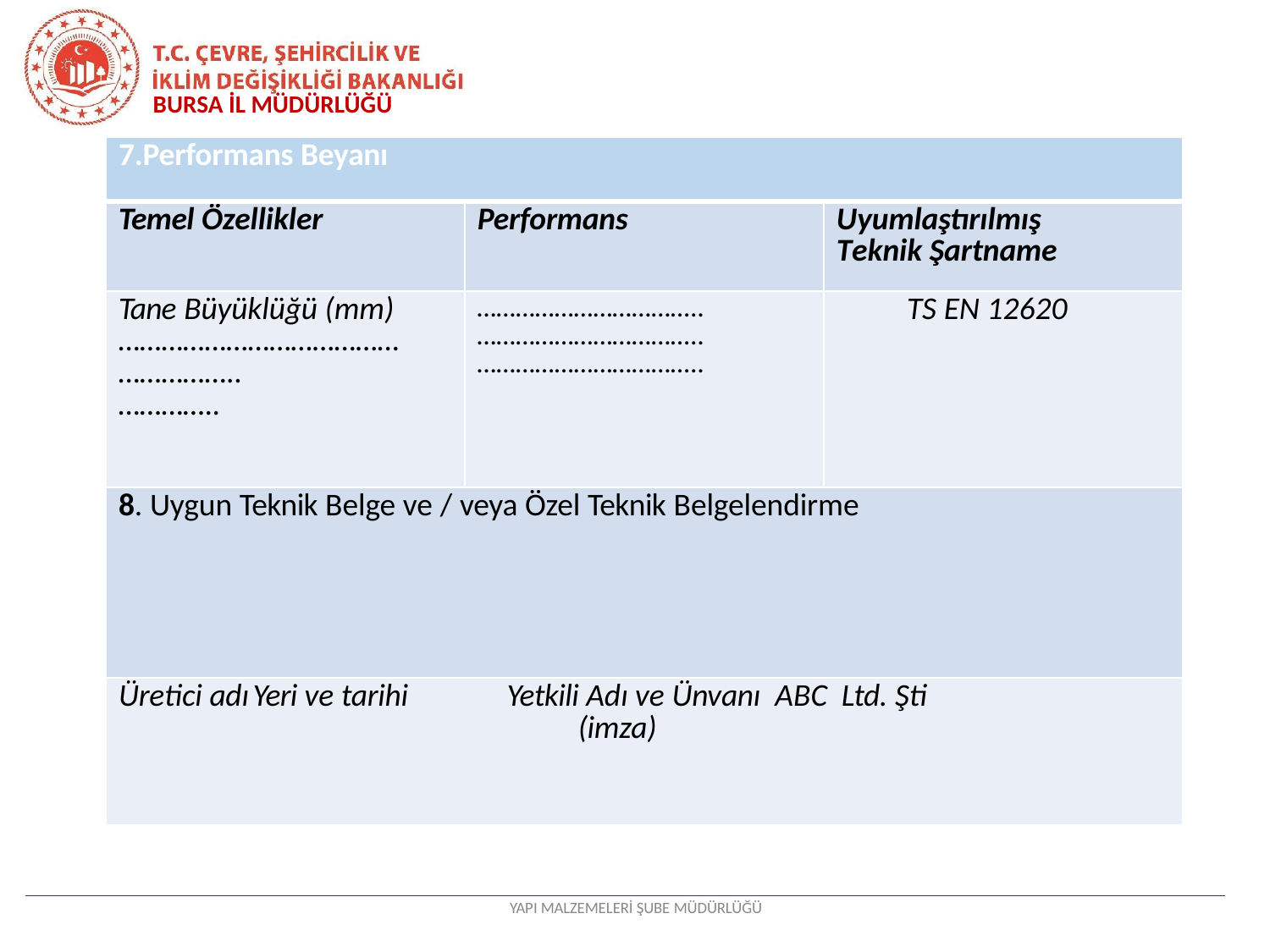

BURSA İL MÜDÜRLÜĞÜ
| 7.Performans Beyanı |  |  |
| --- | --- | --- |
| Temel Özellikler | Performans | Uyumlaştırılmış Teknik Şartname |
| Tane Büyüklüğü (mm) ………………………………… …………….. ………….. | …………………………….. …………………………….. …………………………….. | TS EN 12620 |
| 8. Uygun Teknik Belge ve / veya Özel Teknik Belgelendirme |  |  |
| Üretici adı Yeri ve tarihi Yetkili Adı ve Ünvanı ABC Ltd. Şti (imza) |  |  |
YAPI MALZEMELERİ ŞUBE MÜDÜRLÜĞÜ